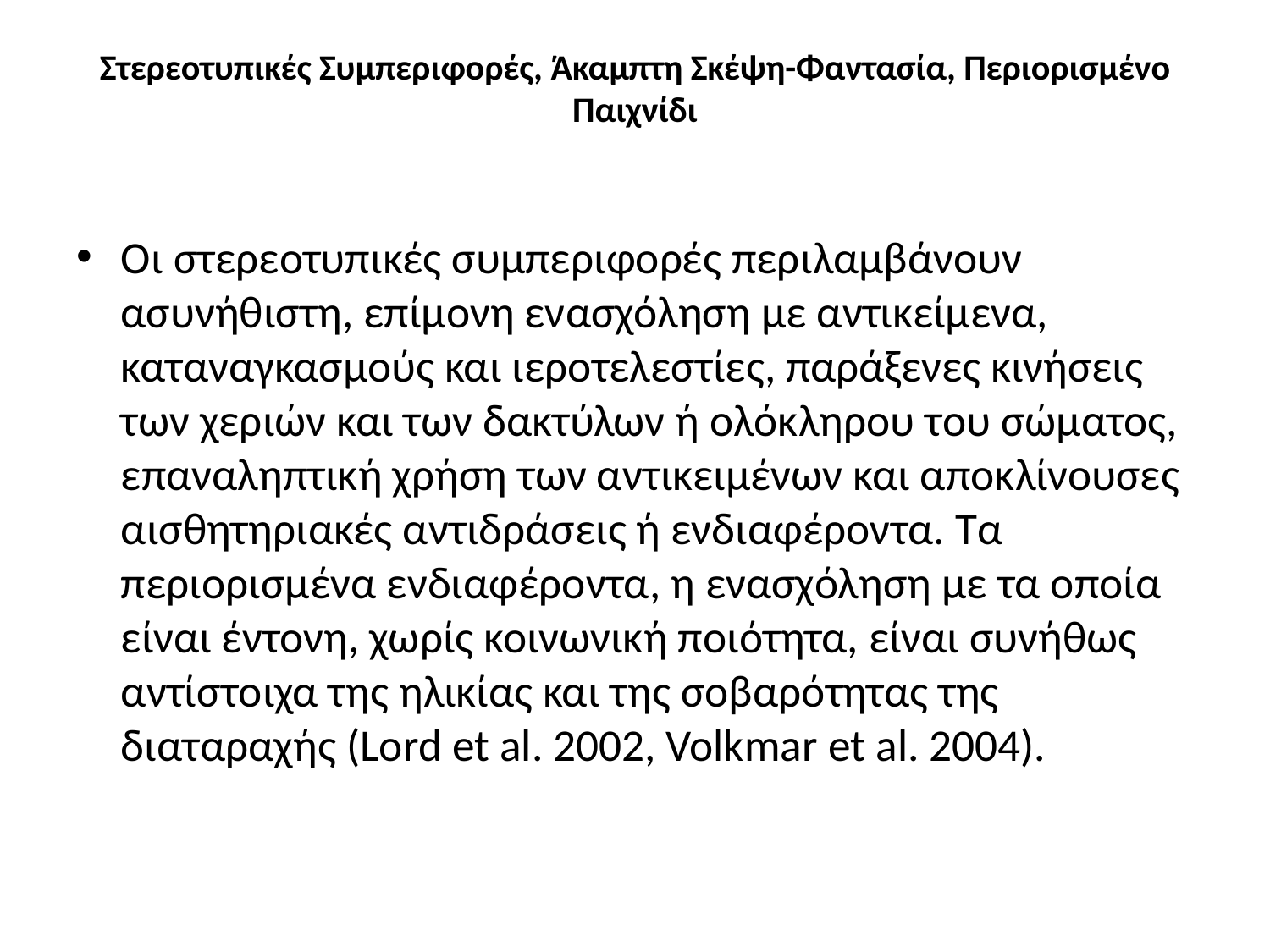

# Στερεοτυπικές Συμπεριφορές, Άκαμπτη Σκέψη-Φαντασία, Περιορισμένο Παιχνίδι
Οι στερεοτυπικές συμπεριφορές περιλαμβάνουν ασυνήθιστη, επίμονη ενασχόληση με αντικείμενα, καταναγκασμούς και ιεροτελεστίες, παράξενες κινήσεις των χεριών και των δακτύλων ή ολόκληρου του σώματος, επαναληπτική χρήση των αντικειμένων και αποκλίνουσες αισθητηριακές αντιδράσεις ή ενδιαφέροντα. Τα περιορισμένα ενδιαφέροντα, η ενασχόληση με τα οποία είναι έντονη, χωρίς κοινωνική ποιότητα, είναι συνήθως αντίστοιχα της ηλικίας και της σοβαρότητας της διαταραχής (Lord et al. 2002, Volkmar et al. 2004).